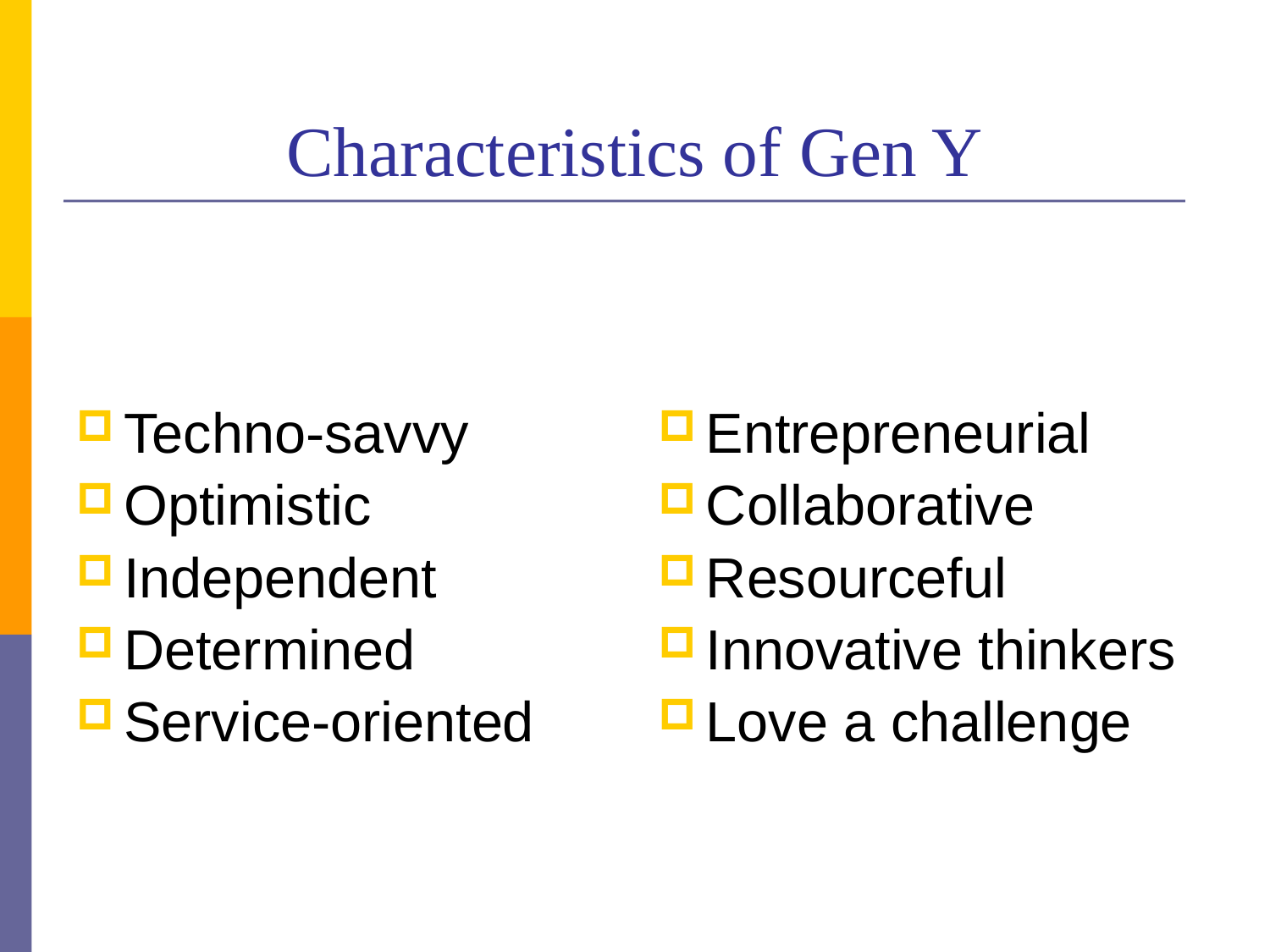

# Characteristics of Gen Y

Techno-savvy
Optimistic
Independent
Determined
Service-oriented

Entrepreneurial
Collaborative
Resourceful
Innovative thinkers
Love a challenge